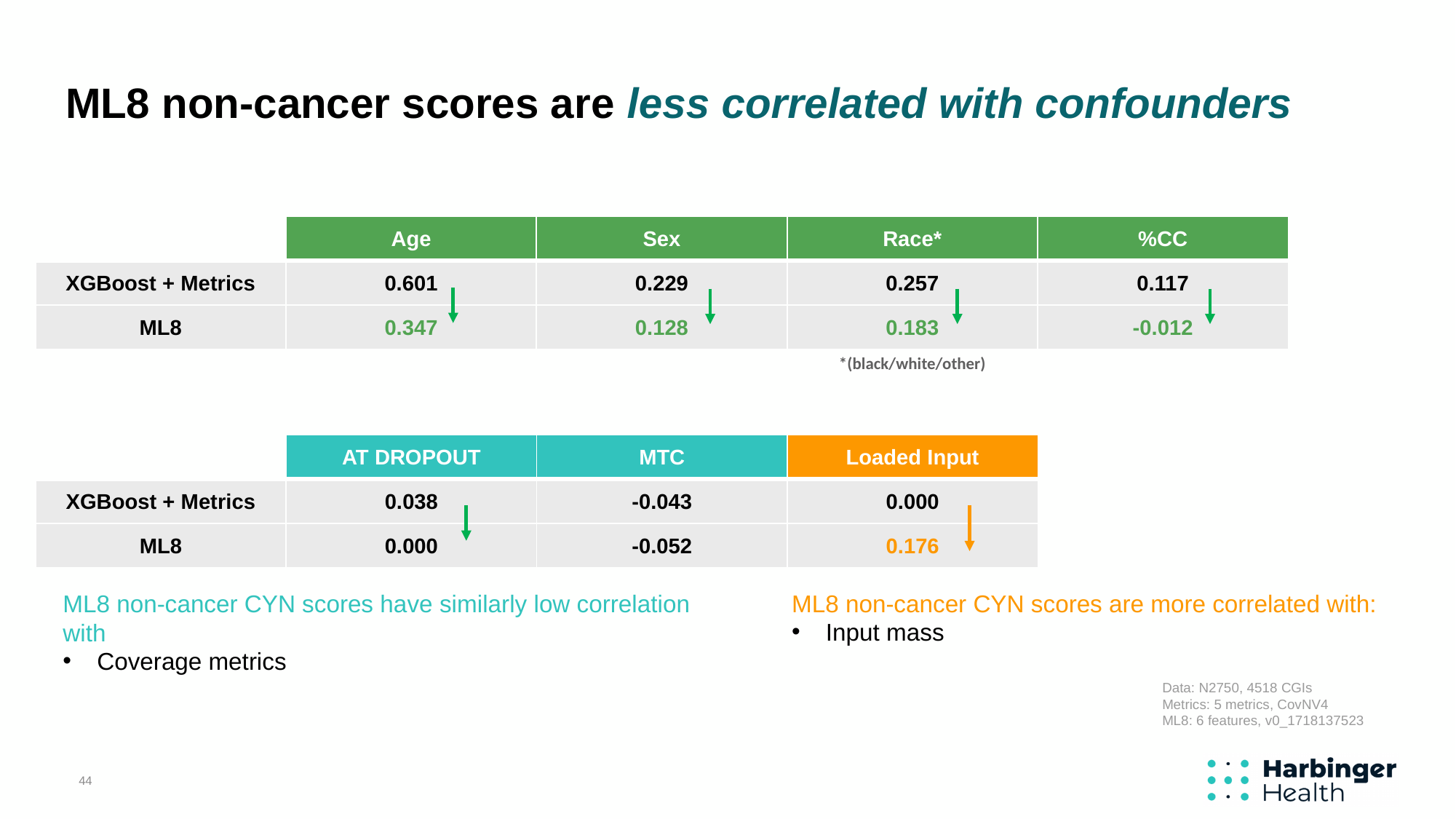

# ML8 non-cancer scores are less correlated with confounders
|  | Age | Sex | Race\* | %CC |
| --- | --- | --- | --- | --- |
| XGBoost + Metrics | 0.601 | 0.229 | 0.257 | 0.117 |
| ML8 | 0.347 | 0.128 | 0.183 | -0.012 |
*(black/white/other)
|  | AT DROPOUT | MTC | Loaded Input |
| --- | --- | --- | --- |
| XGBoost + Metrics | 0.038 | -0.043 | 0.000 |
| ML8 | 0.000 | -0.052 | 0.176 |
ML8 non-cancer CYN scores have similarly low correlation with
Coverage metrics
ML8 non-cancer CYN scores are more correlated with:
Input mass
Data: N2750, 4518 CGIs
Metrics: 5 metrics, CovNV4
ML8: 6 features, v0_1718137523
44